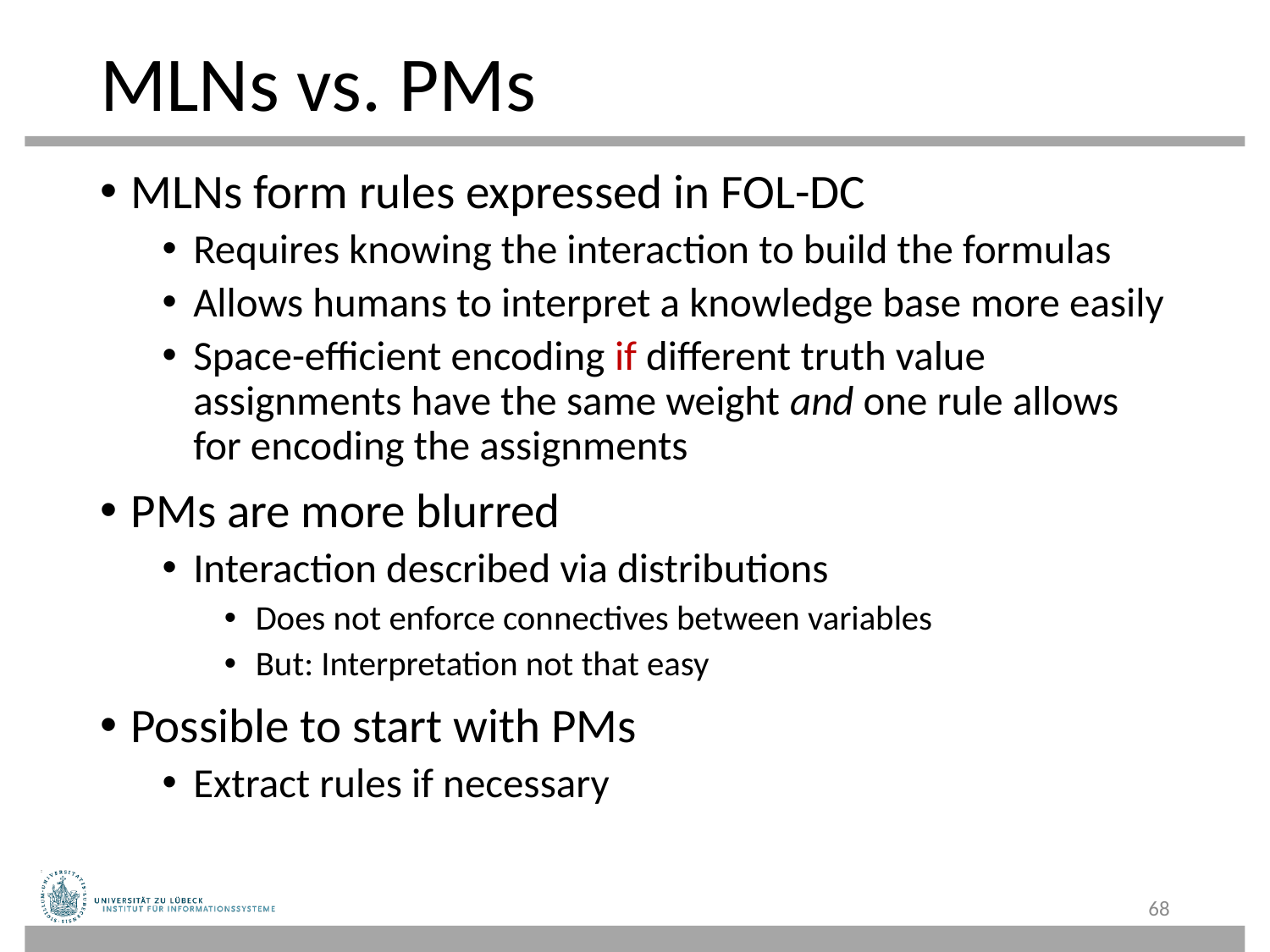

# MLNs vs. PMs
MLNs form rules expressed in FOL-DC
Requires knowing the interaction to build the formulas
Allows humans to interpret a knowledge base more easily
Space-efficient encoding if different truth value assignments have the same weight and one rule allows for encoding the assignments
PMs are more blurred
Interaction described via distributions
Does not enforce connectives between variables
But: Interpretation not that easy
Possible to start with PMs
Extract rules if necessary

68